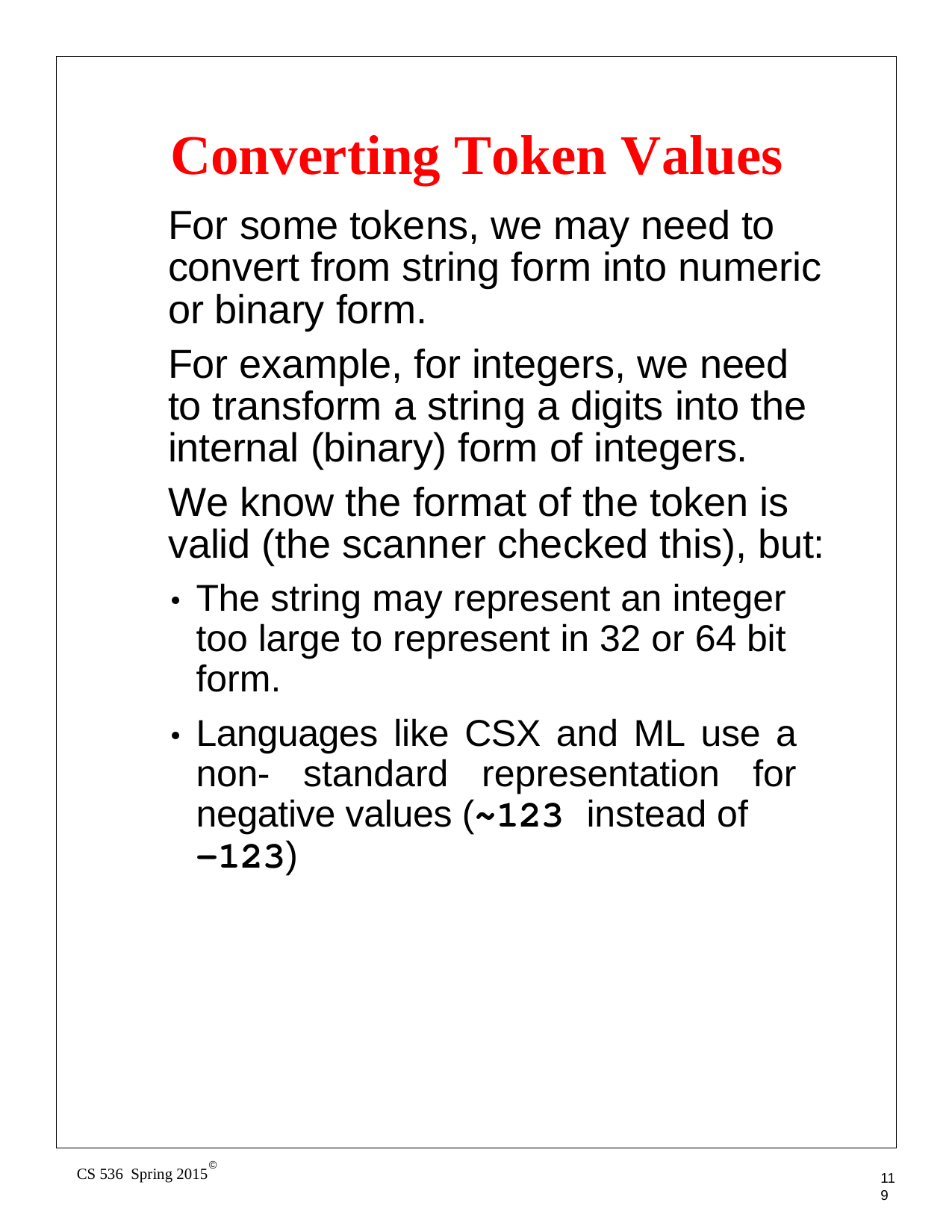

# Converting Token Values
For some tokens, we may need to convert from string form into numeric or binary form.
For example, for integers, we need to transform a string a digits into the internal (binary) form of integers.
We know the format of the token is valid (the scanner checked this), but:
The string may represent an integer too large to represent in 32 or 64 bit form.
Languages like CSX and ML use a non- standard representation for negative values (~123 instead of
-123)
©
CS 536  Spring 2015
119